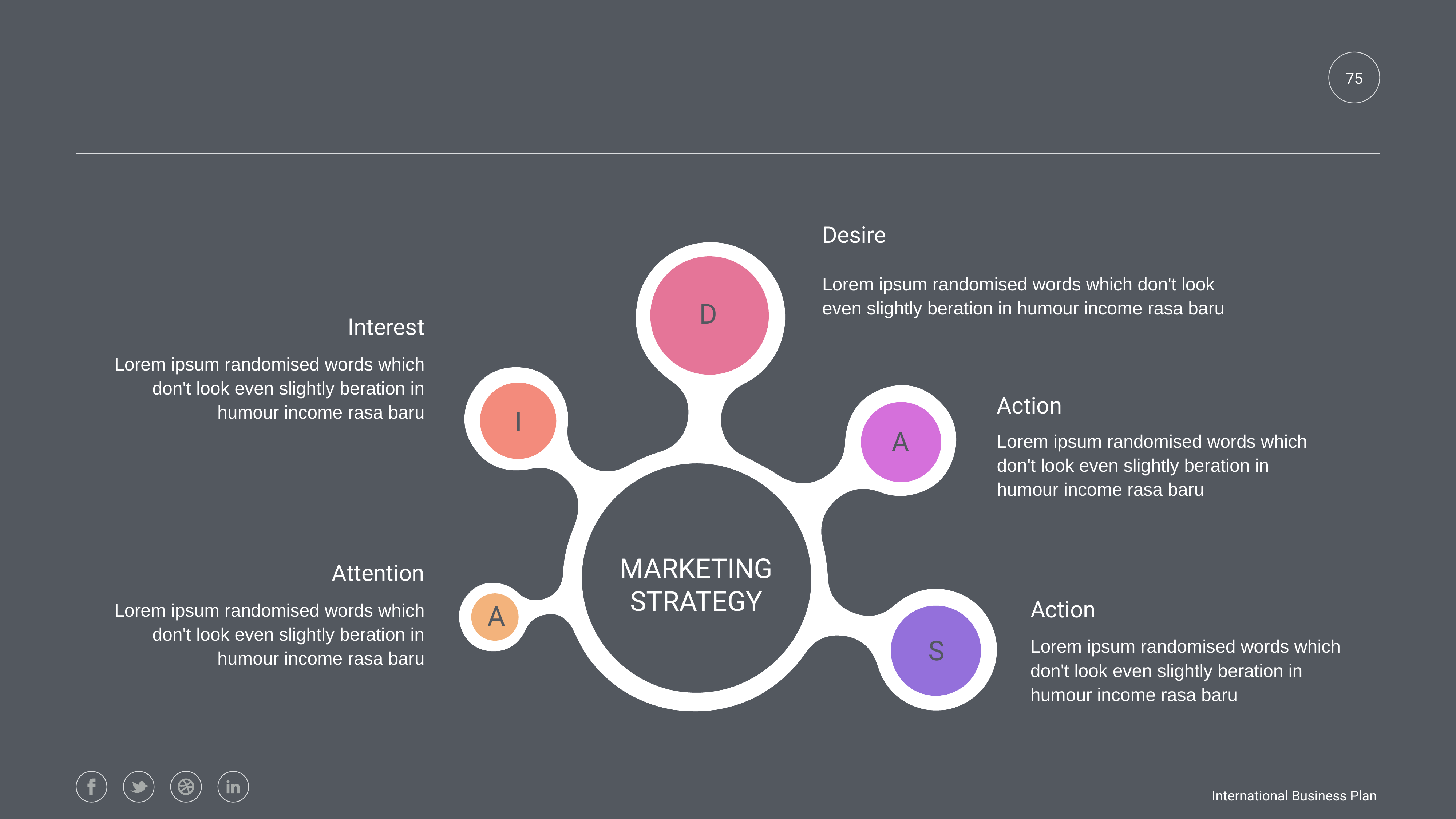

#
75

Desire

Lorem ipsum randomised words which don't look even slightly beration in humour income rasa baru
D
Interest
Lorem ipsum randomised words which don't look even slightly beration in humour income rasa baru
Action

I

A
Lorem ipsum randomised words which don't look even slightly beration in humour income rasa baru
MARKETING STRATEGY
Attention
Action

A
Lorem ipsum randomised words which don't look even slightly beration in humour income rasa baru

S
Lorem ipsum randomised words which don't look even slightly beration in humour income rasa baru
International Business Plan